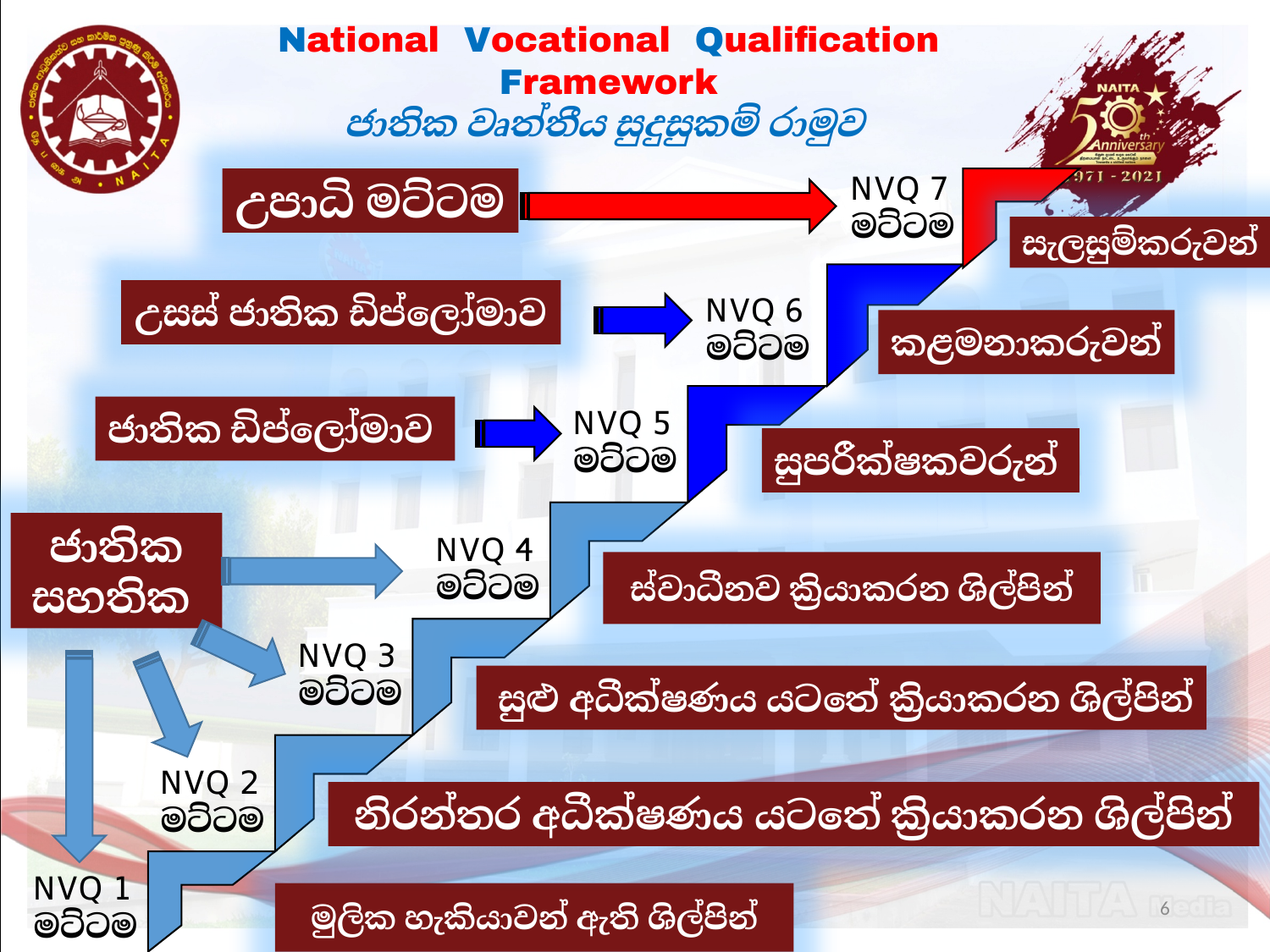

National  Vocational  Qualification Framework
ජාතික වෘත්තීය සුදුසුකම් රාමුව
NVQ 7 මට්ටම

උපාධි මට්ටම

සැලසුම්කරුවන්

උසස් ජාතික ඩිප්ලෝමාව
NVQ 6 මට්ටම

කළමනාකරුවන්

ජාතික ඩිප්ලෝමාව
NVQ 5 මට්ටම

සුපරීක්ෂකවරුන්

ජාතික සහතික
NVQ 4 මට්ටම

ස්වාධීනව ක්‍රියාකරන ශිල්පින්

NVQ 3 මට්ටම
 සුළු අධීක්ෂණය යටතේ ක්‍රියාකරන ශිල්පින්

NVQ 2 මට්ටම
නිරන්තර අධීක්ෂණය යටතේ ක්‍රියාකරන ශිල්පින්

NVQ 1 මට්ටම
6
මුලික හැකියාවන් ඇති ශිල්පින්